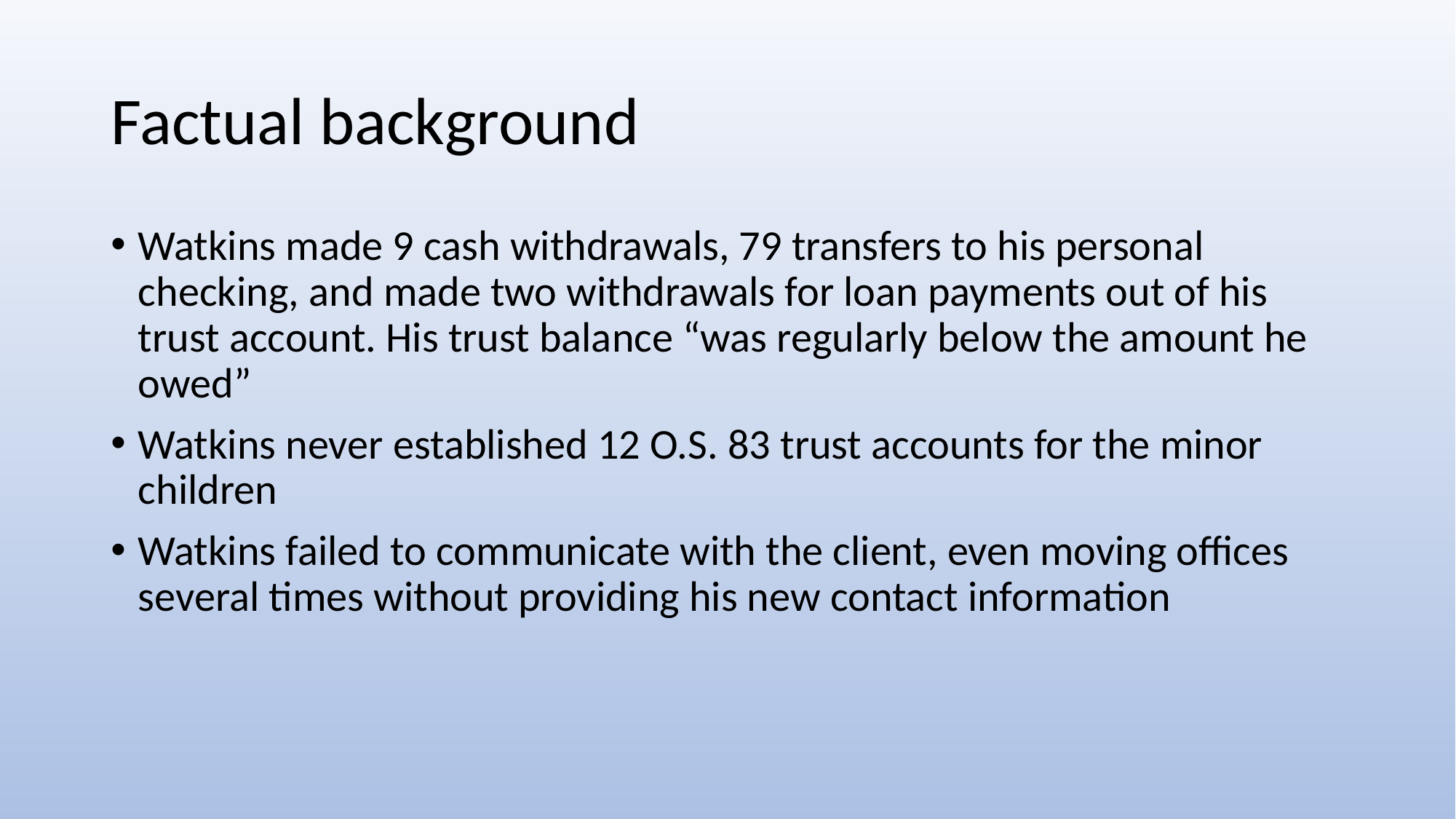

# Factual background
Watkins made 9 cash withdrawals, 79 transfers to his personal checking, and made two withdrawals for loan payments out of his trust account. His trust balance “was regularly below the amount he owed”
Watkins never established 12 O.S. 83 trust accounts for the minor children
Watkins failed to communicate with the client, even moving offices several times without providing his new contact information